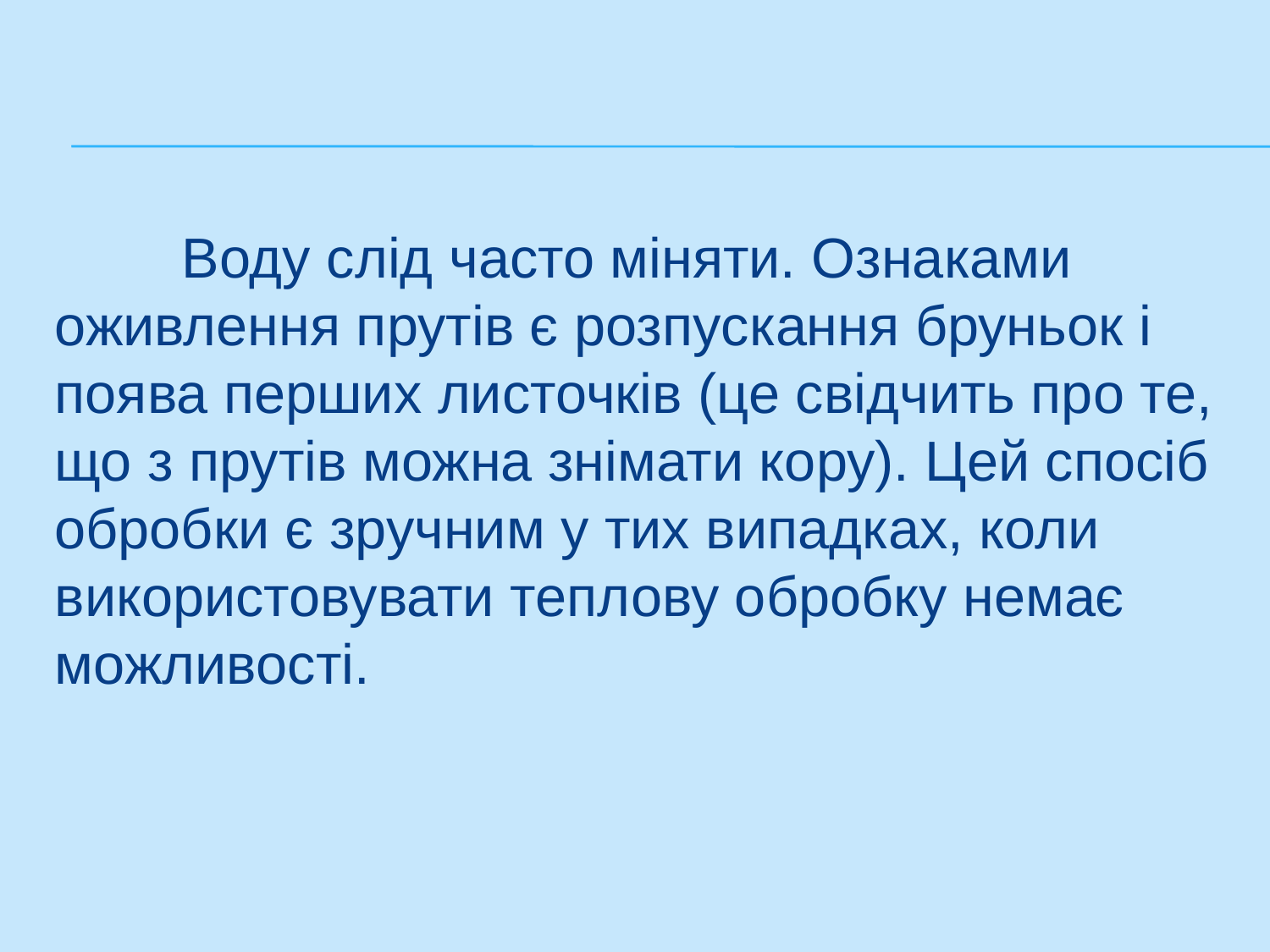

#
	Воду слід часто міняти. Ознаками оживлення прутів є розпус­кання бруньок і поява перших листочків (це свідчить про те, що з прутів можна знімати кору). Цей спосіб обробки є зручним у тих випадках, коли використовувати теплову обробку немає можли­вості.